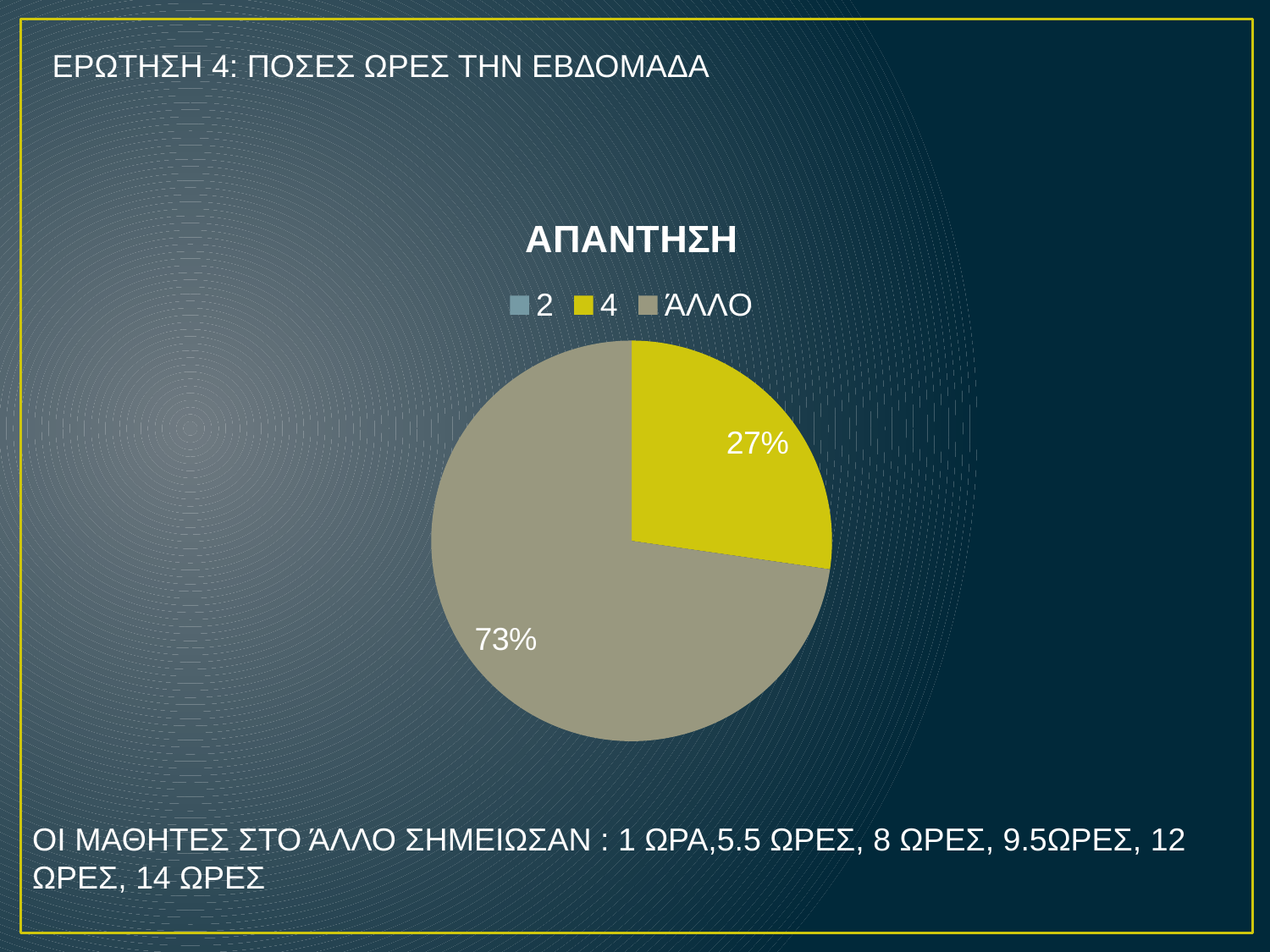

ΕΡΩΤΗΣΗ 4: ΠΟΣΕΣ ΩΡΕΣ ΤΗΝ ΕΒΔΟΜΑΔΑ

### Chart:

| Category | AΠΑΝΤΗΣΗ |
|---|---|
| 2 | 0.0 |
| 4 | 6.0 |
| ΆΛΛΟ | 16.0 |
ΟΙ ΜΑΘΗΤΕΣ ΣΤΟ ΆΛΛΟ ΣΗΜΕΙΩΣΑΝ : 1 ΩΡΑ,5.5 ΩΡΕΣ, 8 ΩΡΕΣ, 9.5ΩΡΕΣ, 12 ΩΡΕΣ, 14 ΩΡΕΣ